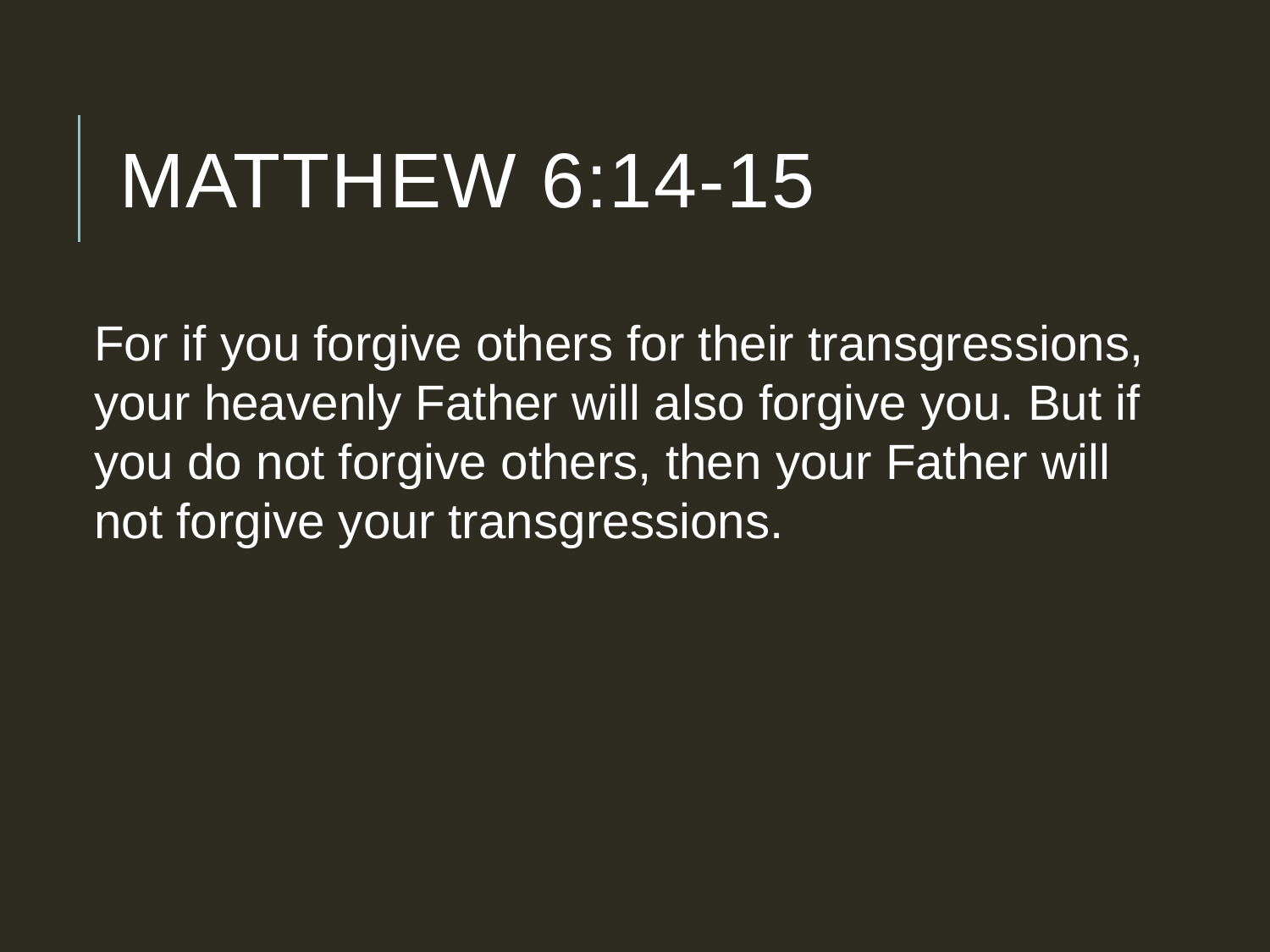

# Matthew 6:14-15
For if you forgive others for their transgressions, your heavenly Father will also forgive you. But if you do not forgive others, then your Father will not forgive your transgressions.